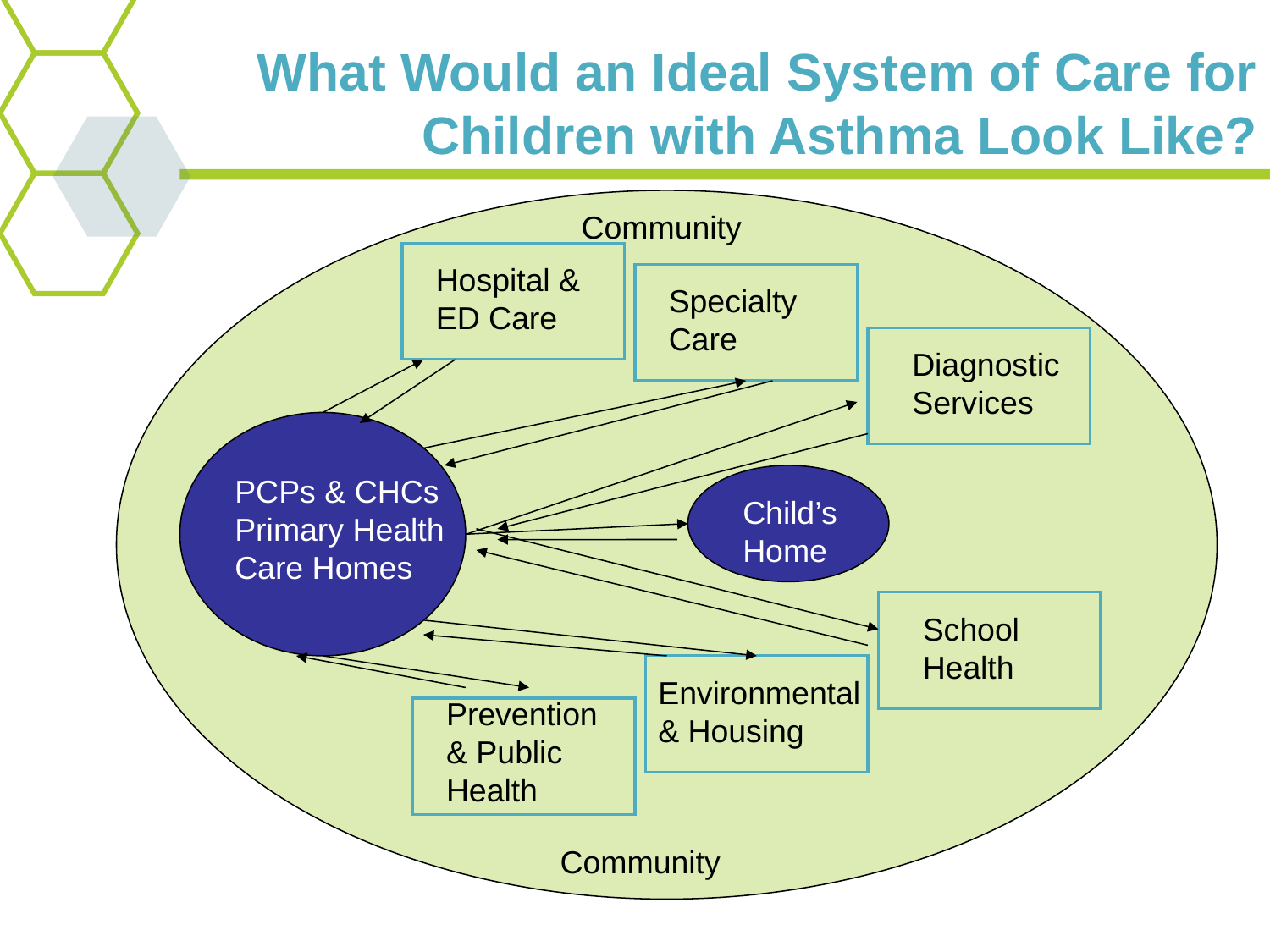

What Would an Ideal System of Care for Children with Asthma Look Like?

Community

Hospital & ED Care

Specialty Care

Diagnostic Services

PCPs & CHCs Primary Health Care Homes

Child’sHome

School Health

Environmental & Housing
Prevention & Public Health

Community